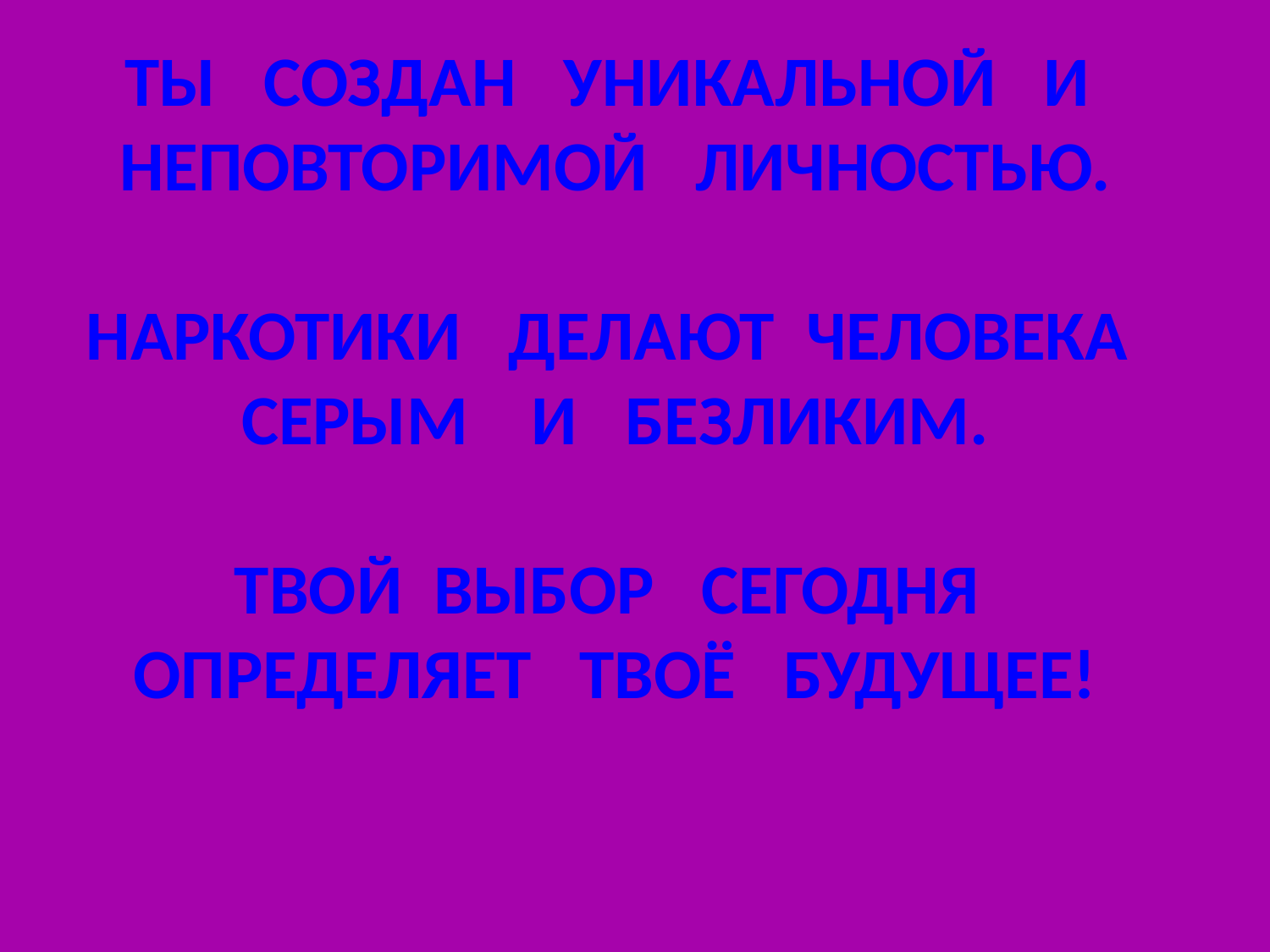

ТЫ   СОЗДАН   УНИКАЛЬНОЙ   И  НЕПОВТОРИМОЙ   ЛИЧНОСТЬЮ.

НАРКОТИКИ   ДЕЛАЮТ  ЧЕЛОВЕКА  СЕРЫМ    И   БЕЗЛИКИМ.

ТВОЙ  ВЫБОР   СЕГОДНЯ  ОПРЕДЕЛЯЕТ   ТВОЁ   БУДУЩЕЕ!